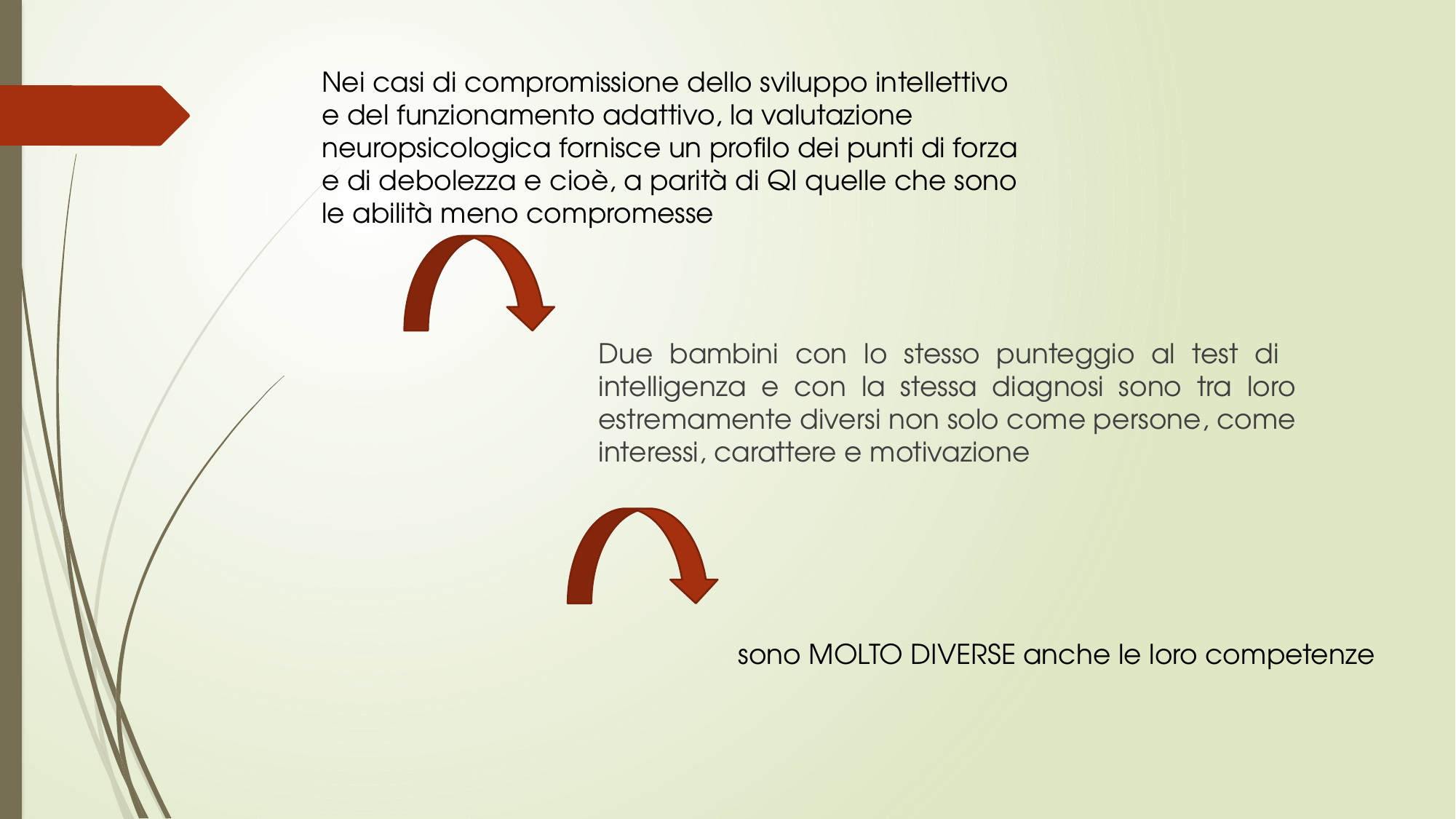

Nei casi di compromissione dello sviluppo intellettivo e del funzionamento adattivo, la valutazione neuropsicologica fornisce un profilo dei punti di forza e di debolezza e cioè, a parità di QI quelle che sono le abilità meno compromesse

Due bambini con lo stesso punteggio al test di  intelligenza e con la stessa diagnosi sono tra loro estremamente diversi non solo come persone, come interessi, carattere e motivazione

sono MOLTO DIVERSE anche le loro competenze